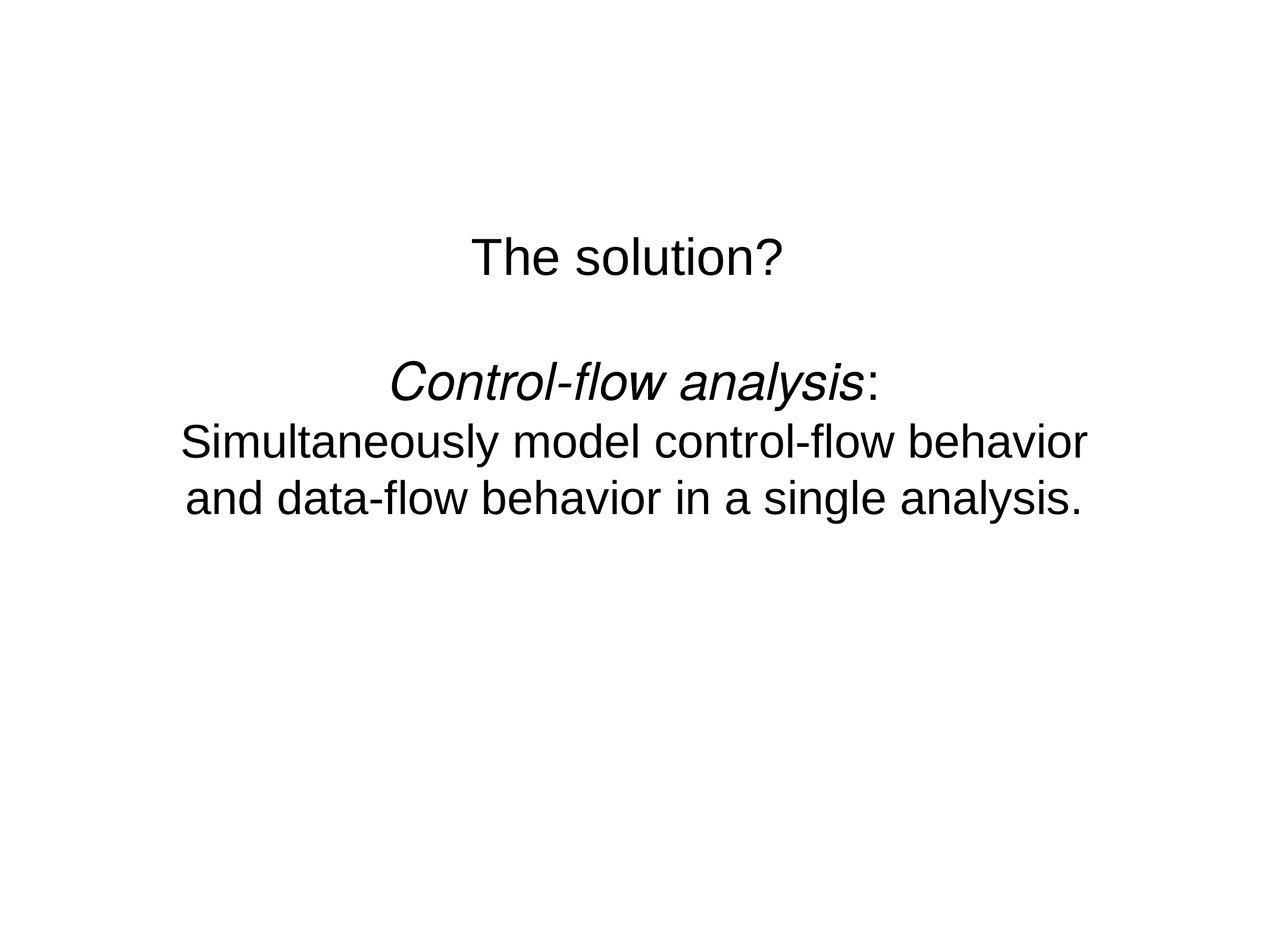

The solution?

Control-flow analysis:
Simultaneously model control-flow behavior
and data-flow behavior in a single analysis.